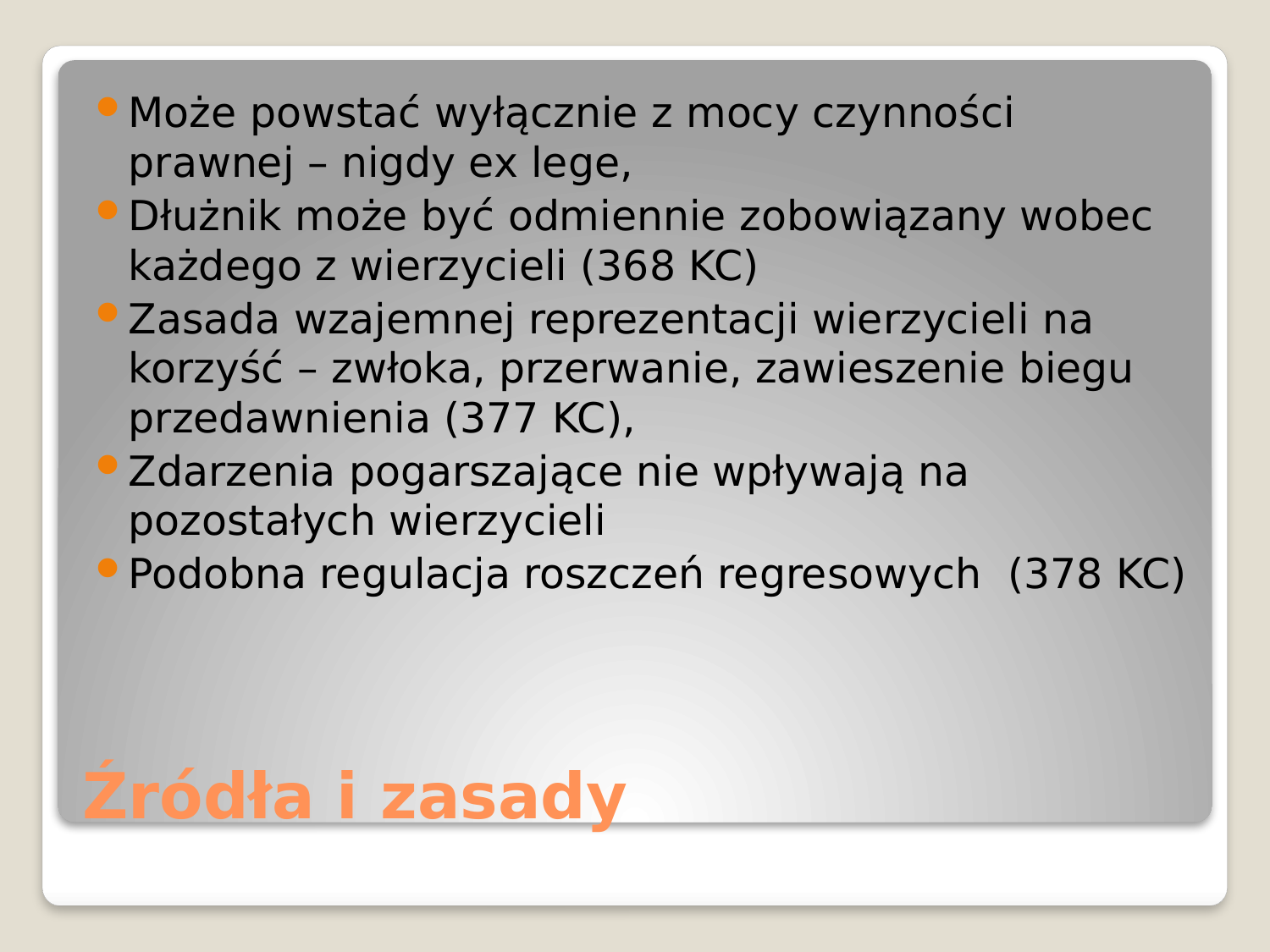

Może powstać wyłącznie z mocy czynności prawnej – nigdy ex lege,
Dłużnik może być odmiennie zobowiązany wobec każdego z wierzycieli (368 KC)
Zasada wzajemnej reprezentacji wierzycieli na korzyść – zwłoka, przerwanie, zawieszenie biegu przedawnienia (377 KC),
Zdarzenia pogarszające nie wpływają na pozostałych wierzycieli
Podobna regulacja roszczeń regresowych  (378 KC)

# Źródła i zasady